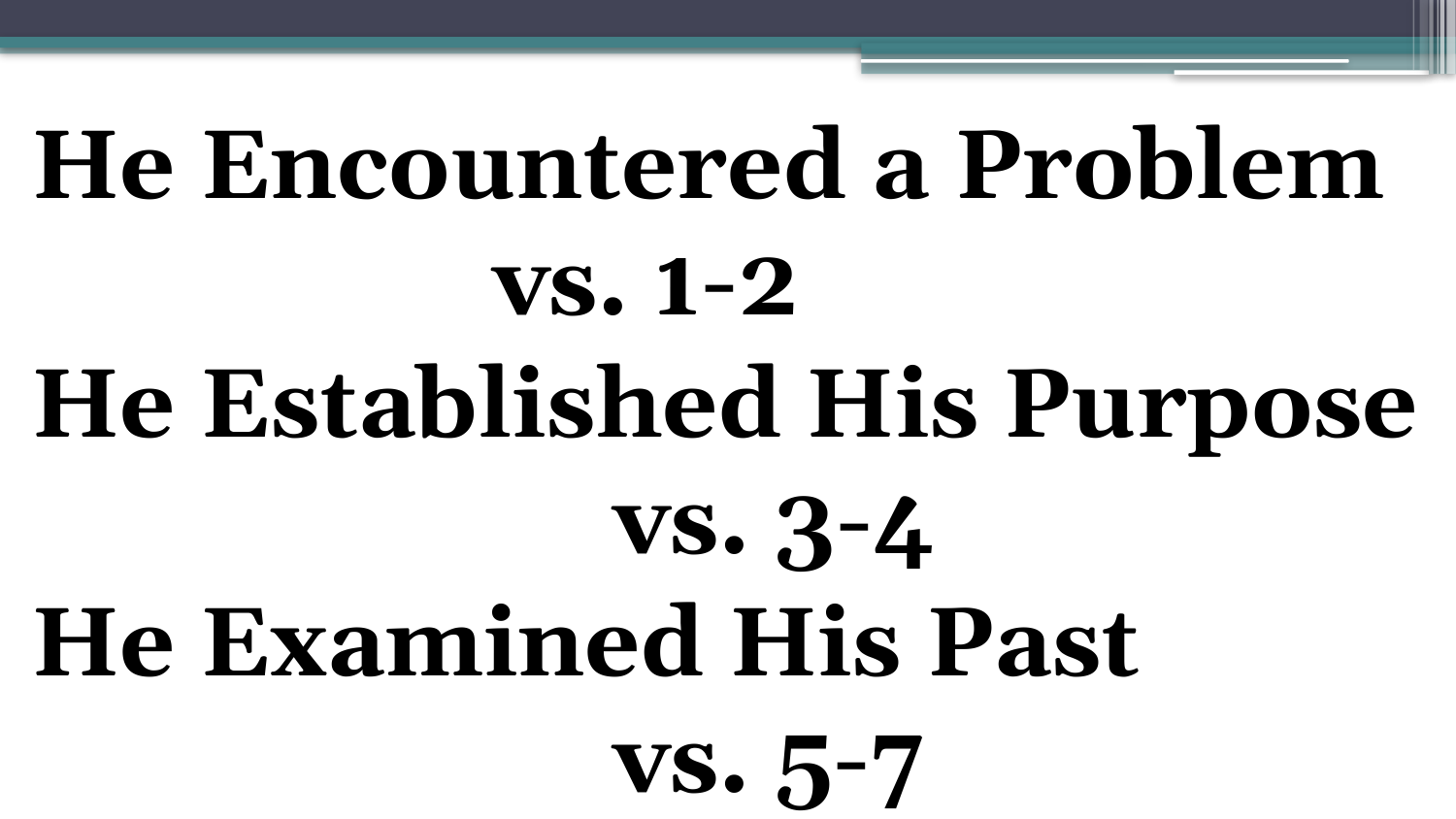

He Encountered a Problem              		 vs. 1-2
He Established His Purpose              	 	vs. 3-4
He Examined His Past                         	 	vs. 5-7